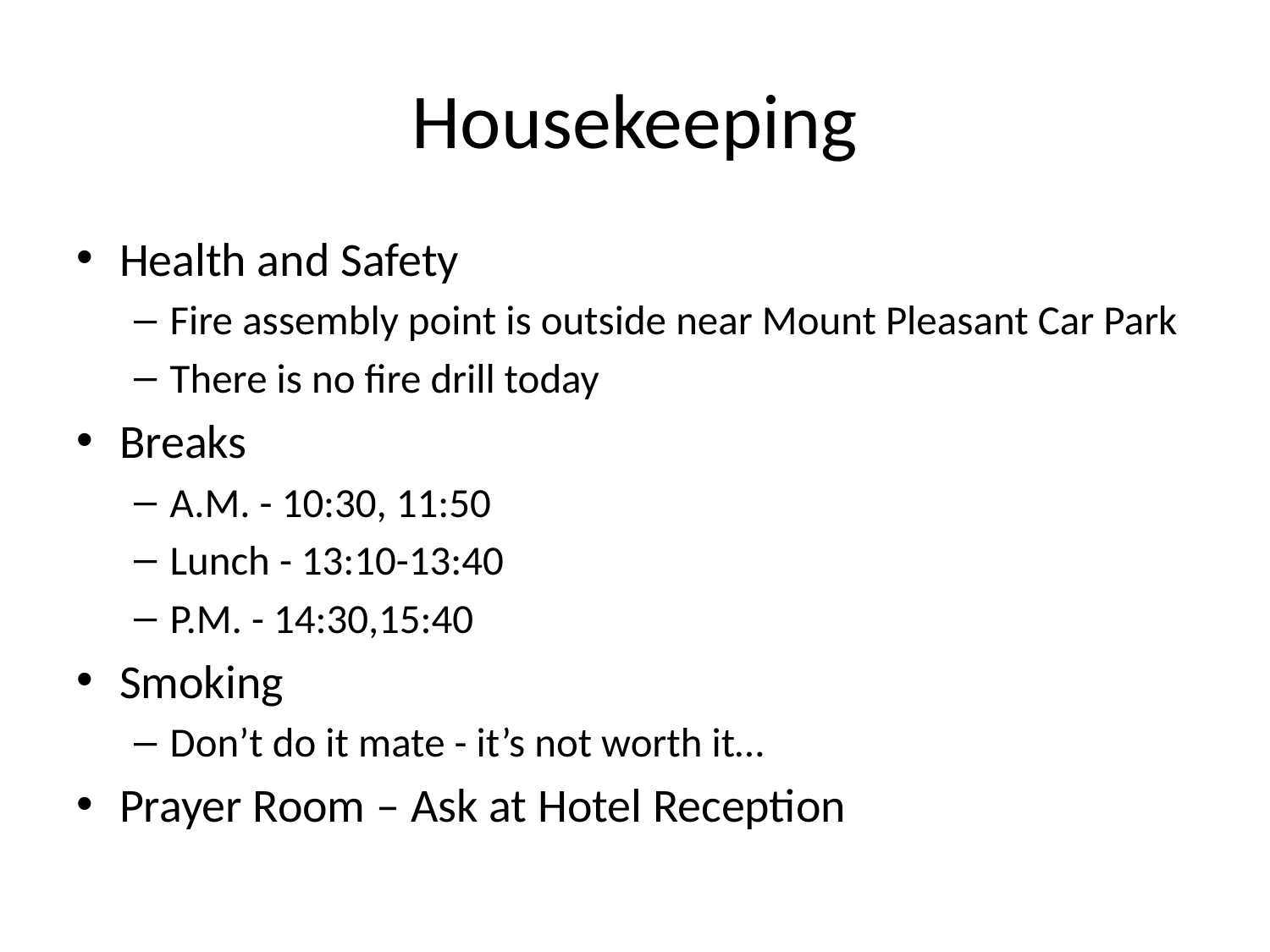

# Housekeeping
Health and Safety
Fire assembly point is outside near Mount Pleasant Car Park
There is no fire drill today
Breaks
A.M. - 10:30, 11:50
Lunch - 13:10-13:40
P.M. - 14:30,15:40
Smoking
Don’t do it mate - it’s not worth it…
Prayer Room – Ask at Hotel Reception